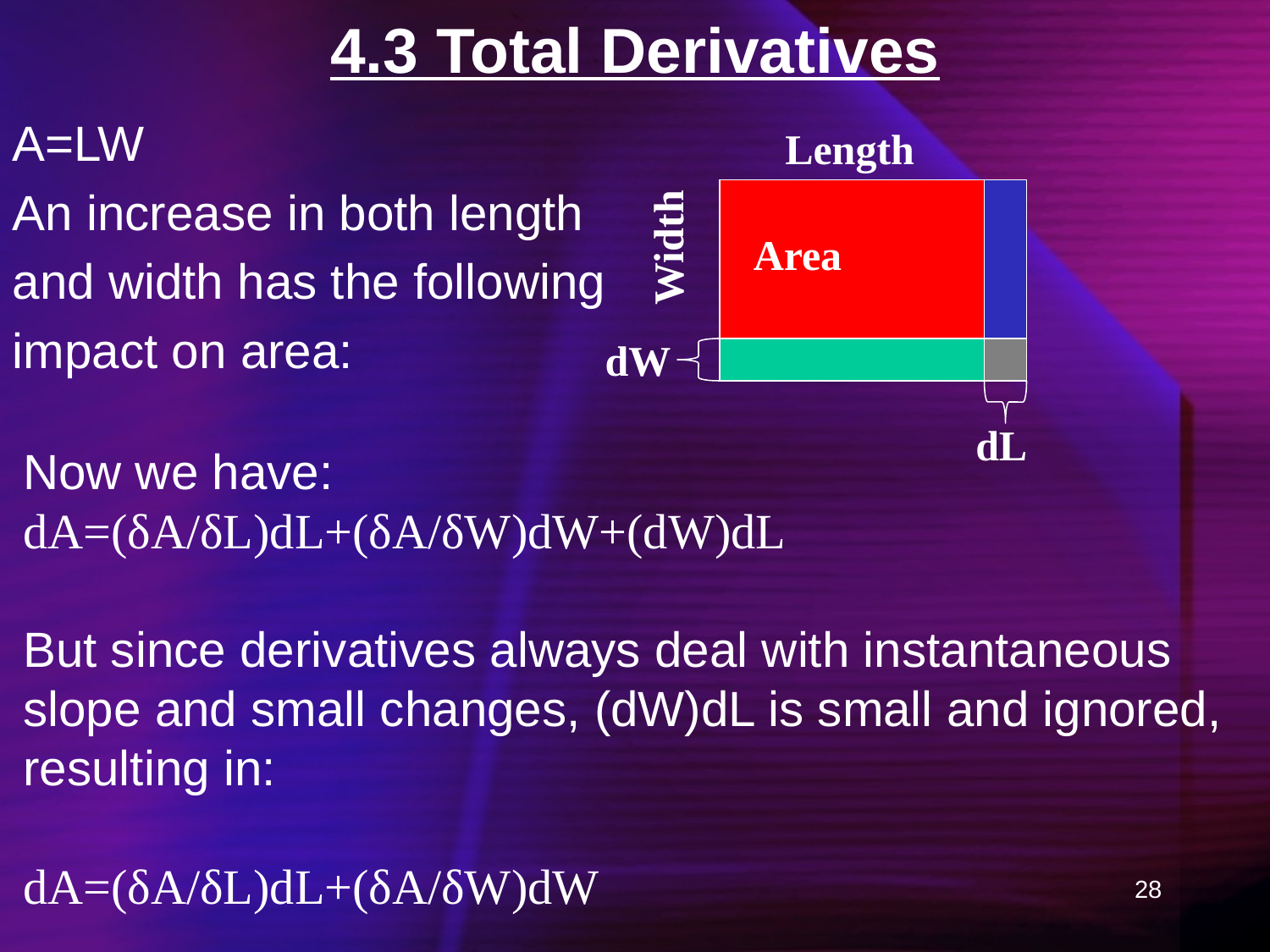

# 4.3 Total Derivatives
A=LW
An increase in both length
and width has the following
impact on area:
Length
Width

Area
dW

dL
Now we have:
dA=(δA/δL)dL+(δA/δW)dW+(dW)dL

But since derivatives always deal with instantaneous slope and small changes, (dW)dL is small and ignored, resulting in:

dA=(δA/δL)dL+(δA/δW)dW

28